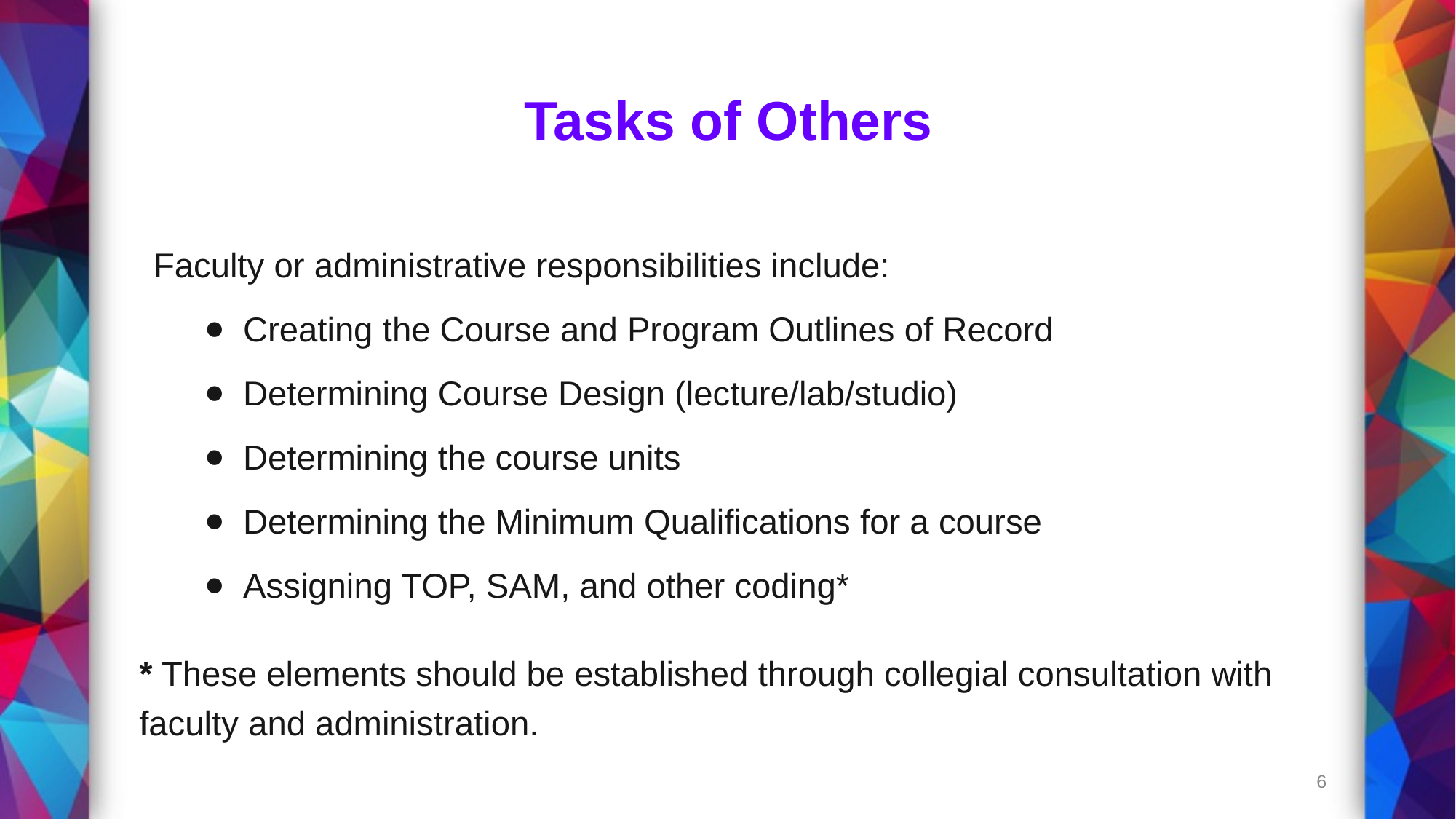

# Tasks of Others
Faculty or administrative responsibilities include:
Creating the Course and Program Outlines of Record
Determining Course Design (lecture/lab/studio)
Determining the course units
Determining the Minimum Qualifications for a course
Assigning TOP, SAM, and other coding*
* These elements should be established through collegial consultation with faculty and administration.